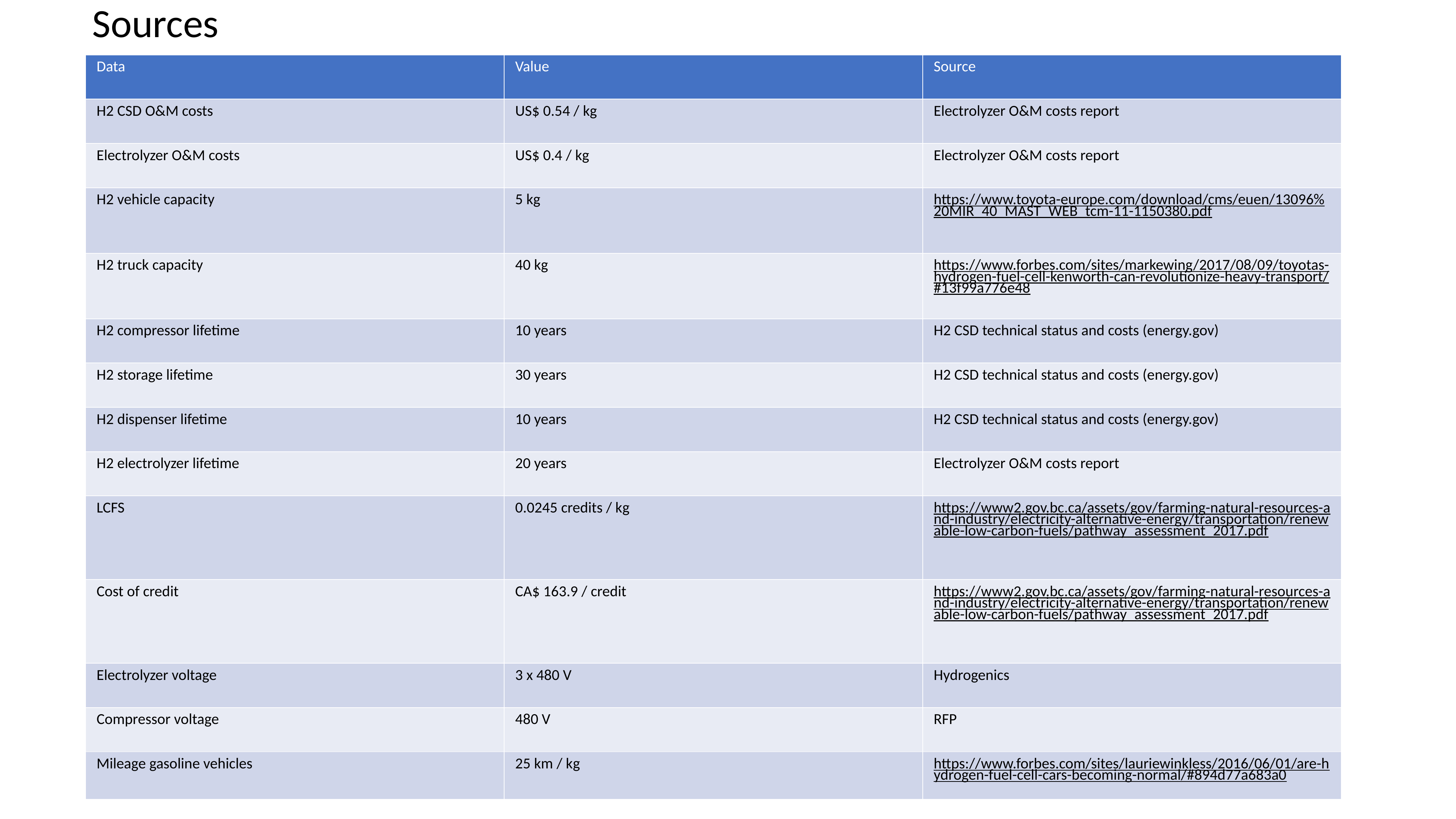

# Sources
| Data | Value | Source |
| --- | --- | --- |
| H2 CSD O&M costs | US$ 0.54 / kg | Electrolyzer O&M costs report |
| Electrolyzer O&M costs | US$ 0.4 / kg | Electrolyzer O&M costs report |
| H2 vehicle capacity | 5 kg | https://www.toyota-europe.com/download/cms/euen/13096%20MIR\_40\_MAST\_WEB\_tcm-11-1150380.pdf |
| H2 truck capacity | 40 kg | https://www.forbes.com/sites/markewing/2017/08/09/toyotas-hydrogen-fuel-cell-kenworth-can-revolutionize-heavy-transport/#13f99a776e48 |
| H2 compressor lifetime | 10 years | H2 CSD technical status and costs (energy.gov) |
| H2 storage lifetime | 30 years | H2 CSD technical status and costs (energy.gov) |
| H2 dispenser lifetime | 10 years | H2 CSD technical status and costs (energy.gov) |
| H2 electrolyzer lifetime | 20 years | Electrolyzer O&M costs report |
| LCFS | 0.0245 credits / kg | https://www2.gov.bc.ca/assets/gov/farming-natural-resources-and-industry/electricity-alternative-energy/transportation/renewable-low-carbon-fuels/pathway\_assessment\_2017.pdf |
| Cost of credit | CA$ 163.9 / credit | https://www2.gov.bc.ca/assets/gov/farming-natural-resources-and-industry/electricity-alternative-energy/transportation/renewable-low-carbon-fuels/pathway\_assessment\_2017.pdf |
| Electrolyzer voltage | 3 x 480 V | Hydrogenics |
| Compressor voltage | 480 V | RFP |
| Mileage gasoline vehicles | 25 km / kg | https://www.forbes.com/sites/lauriewinkless/2016/06/01/are-hydrogen-fuel-cell-cars-becoming-normal/#894d77a683a0 |